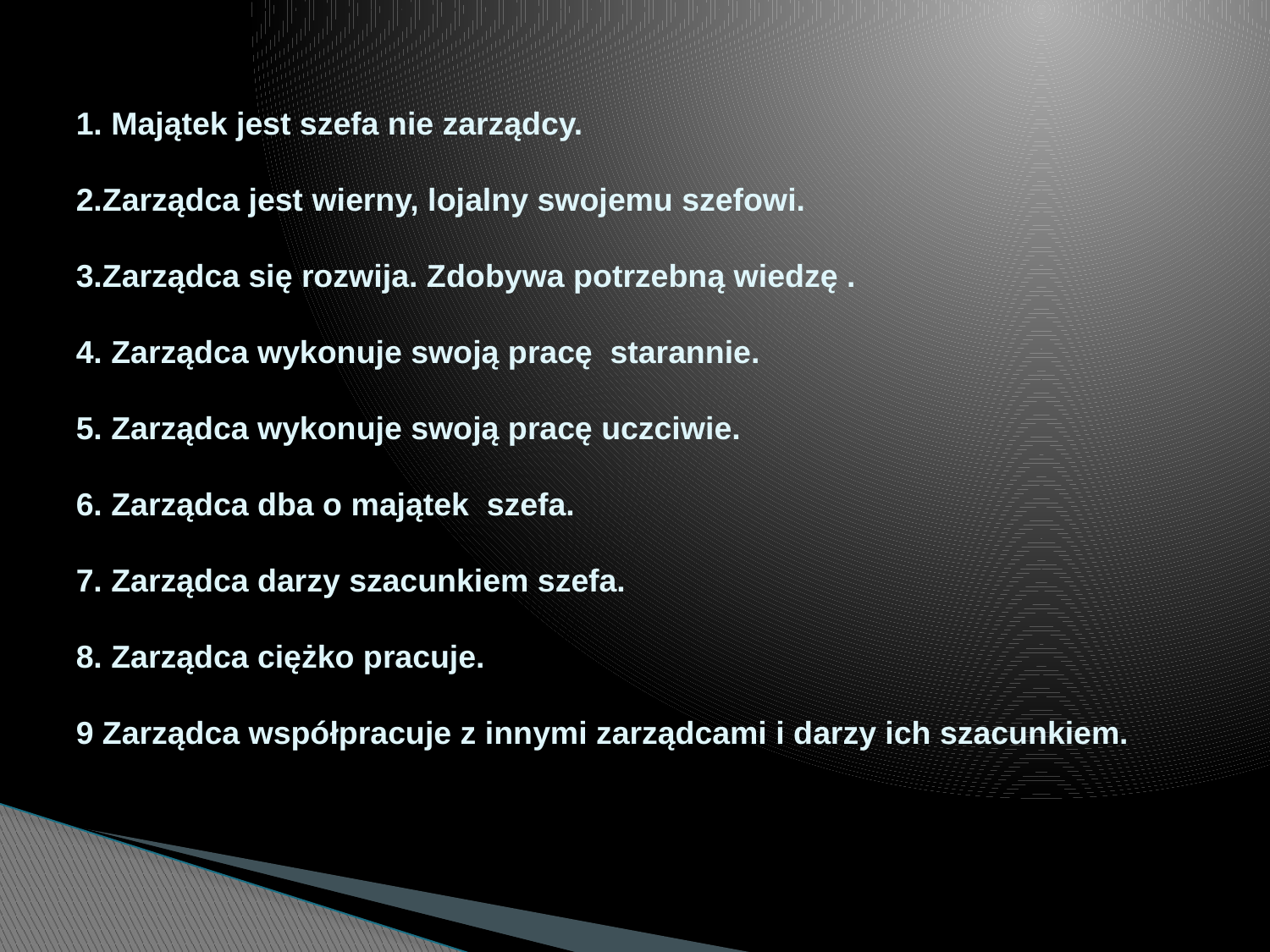

# 1. Majątek jest szefa nie zarządcy. 2.Zarządca jest wierny, lojalny swojemu szefowi. 3.Zarządca się rozwija. Zdobywa potrzebną wiedzę . 4. Zarządca wykonuje swoją pracę  starannie. 5. Zarządca wykonuje swoją pracę uczciwie. 6. Zarządca dba o majątek  szefa. 7. Zarządca darzy szacunkiem szefa. 8. Zarządca ciężko pracuje. 9 Zarządca współpracuje z innymi zarządcami i darzy ich szacunkiem.